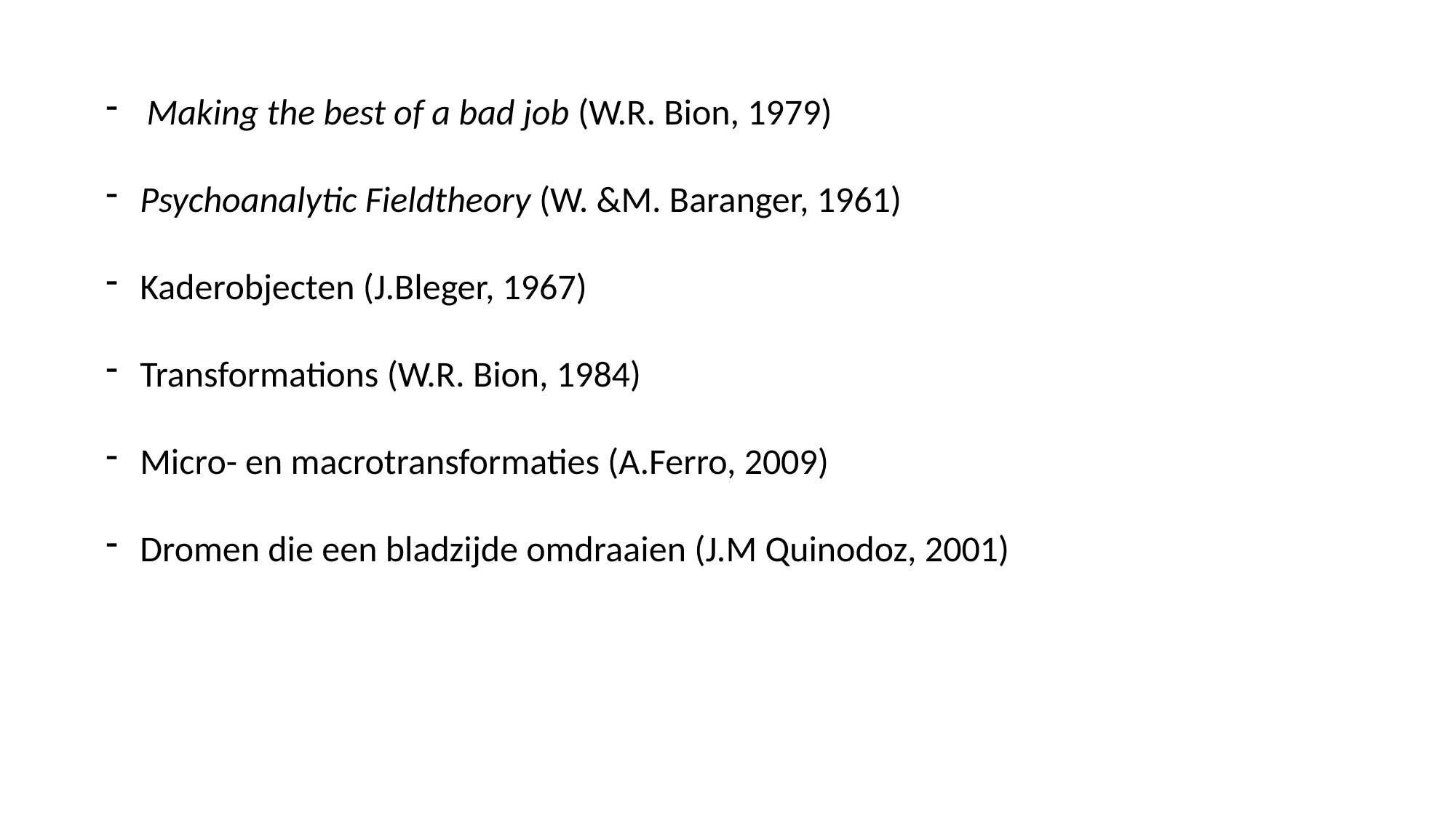

Making the best of a bad job (W.R. Bion, 1979)

Psychoanalytic Fieldtheory (W. &M. Baranger, 1961)

Kaderobjecten (J.Bleger, 1967)

Transformations (W.R. Bion, 1984)

Micro- en macrotransformaties (A.Ferro, 2009)

Dromen die een bladzijde omdraaien (J.M Quinodoz, 2001)